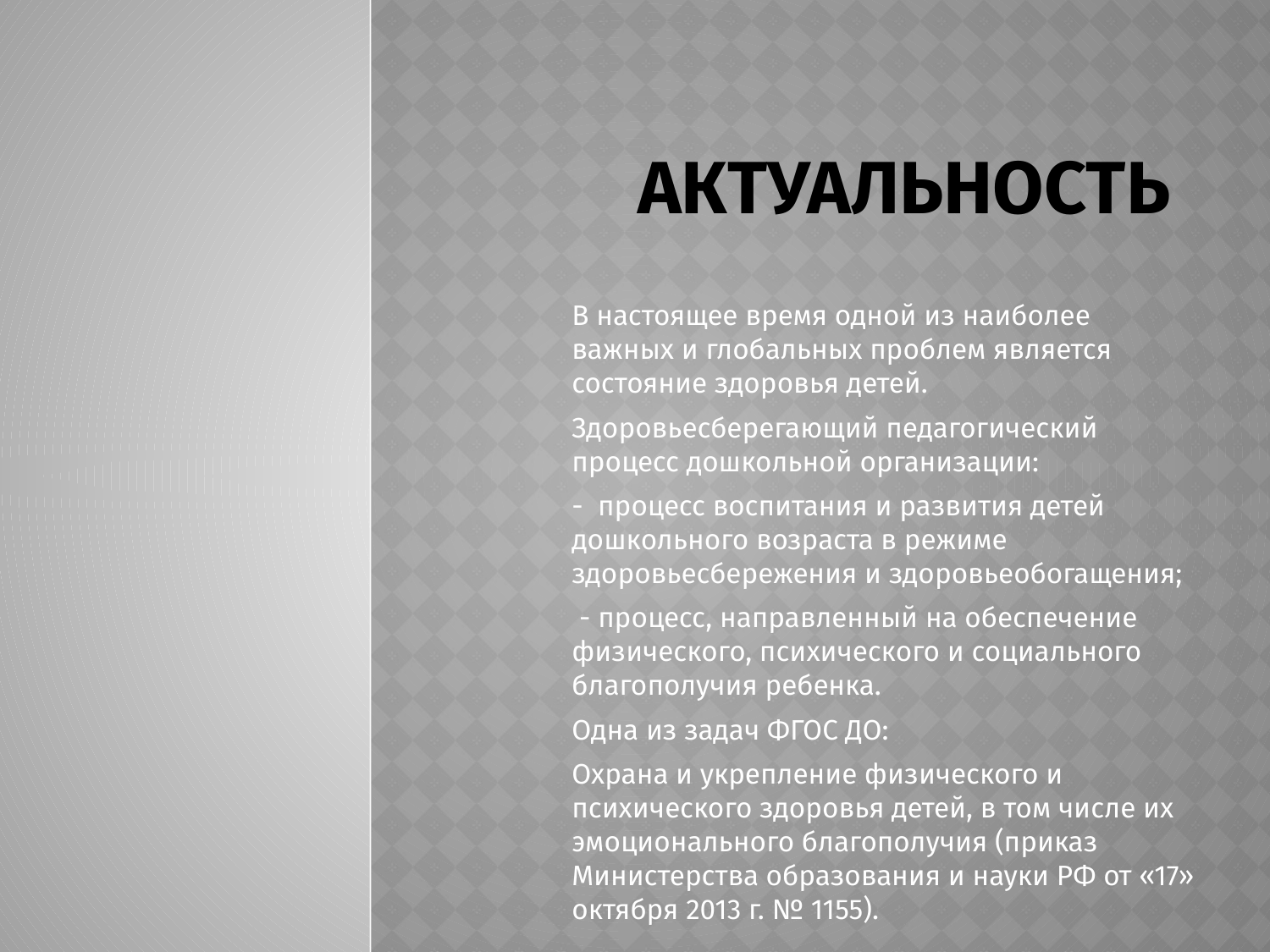

# Актуальность
В настоящее время одной из наиболее важных и глобальных проблем является состояние здоровья детей.
Здоровьесберегающий педагогический процесс дошкольной организации:
-  процесс воспитания и развития детей дошкольного возраста в режиме здоровьесбережения и здоровьеобогащения;
 - процесс, направленный на обеспечение физического, психического и социального благополучия ребенка.
Одна из задач ФГОС ДО:
Охрана и укрепление физического и психического здоровья детей, в том числе их эмоционального благополучия (приказ Министерства образования и науки РФ от «17» октября 2013 г. № 1155).